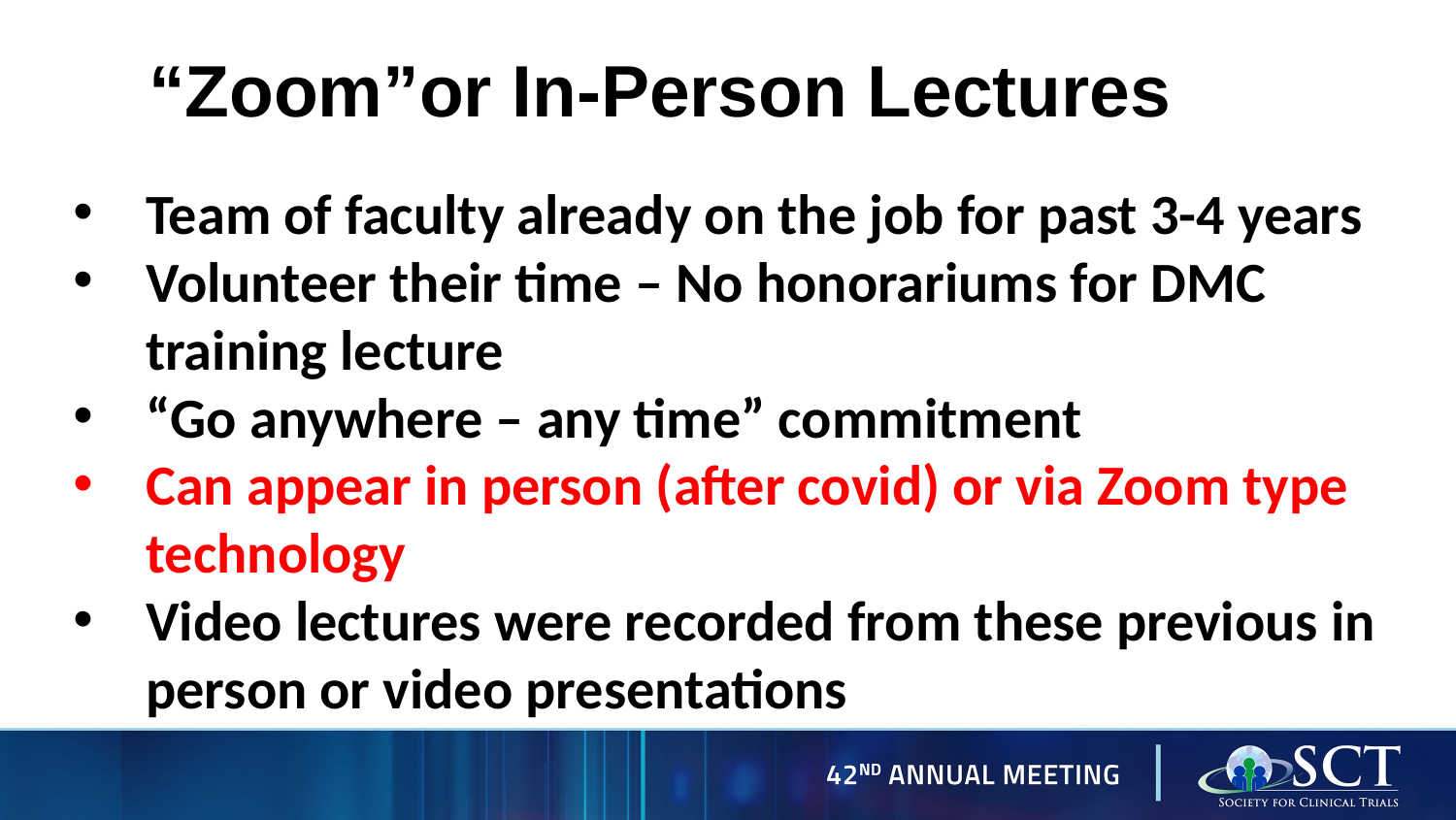

“Zoom”or In-Person Lectures
Team of faculty already on the job for past 3-4 years
Volunteer their time – No honorariums for DMC training lecture
“Go anywhere – any time” commitment
Can appear in person (after covid) or via Zoom type technology
Video lectures were recorded from these previous in person or video presentations